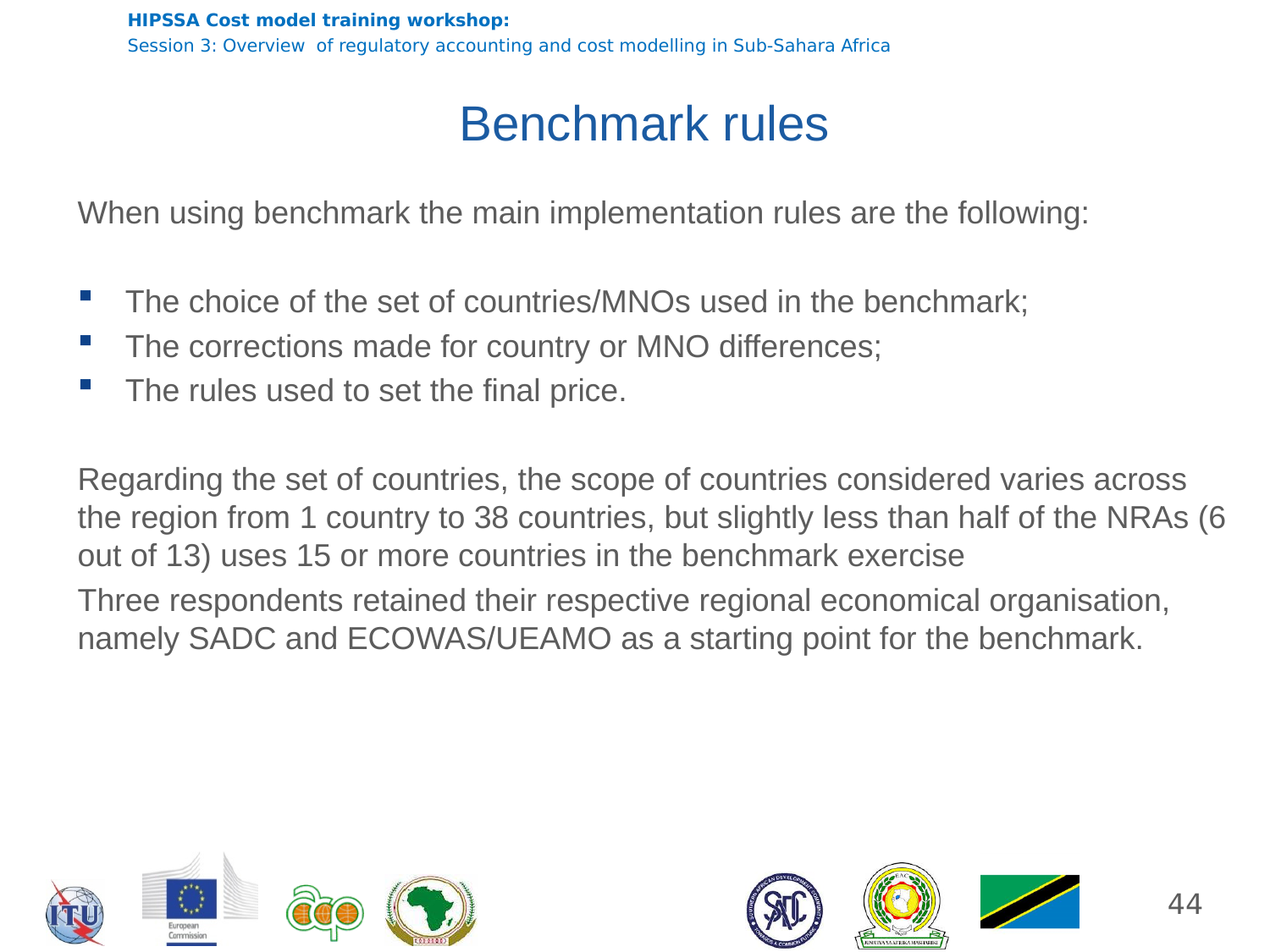

# Benchmark rules
When using benchmark the main implementation rules are the following:

The choice of the set of countries/MNOs used in the benchmark;
The corrections made for country or MNO differences;
The rules used to set the final price.

Regarding the set of countries, the scope of countries considered varies across the region from 1 country to 38 countries, but slightly less than half of the NRAs (6 out of 13) uses 15 or more countries in the benchmark exercise
Three respondents retained their respective regional economical organisation, namely SADC and ECOWAS/UEAMO as a starting point for the benchmark.

44